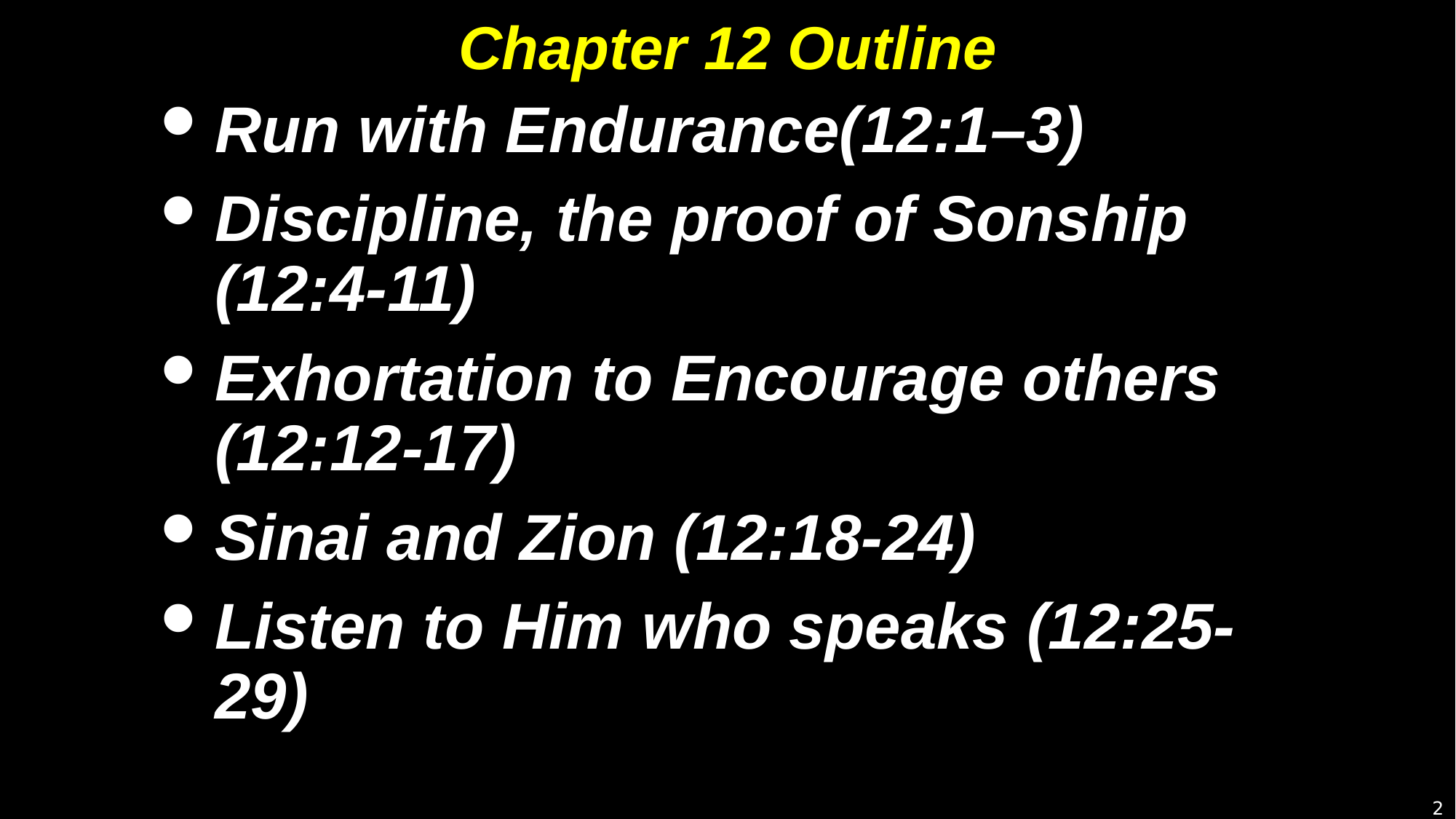

# Chapter 12 Outline
Run with Endurance(12:1–3)
Discipline, the proof of Sonship (12:4-11)
Exhortation to Encourage others (12:12-17)
Sinai and Zion (12:18-24)
Listen to Him who speaks (12:25-29)
2